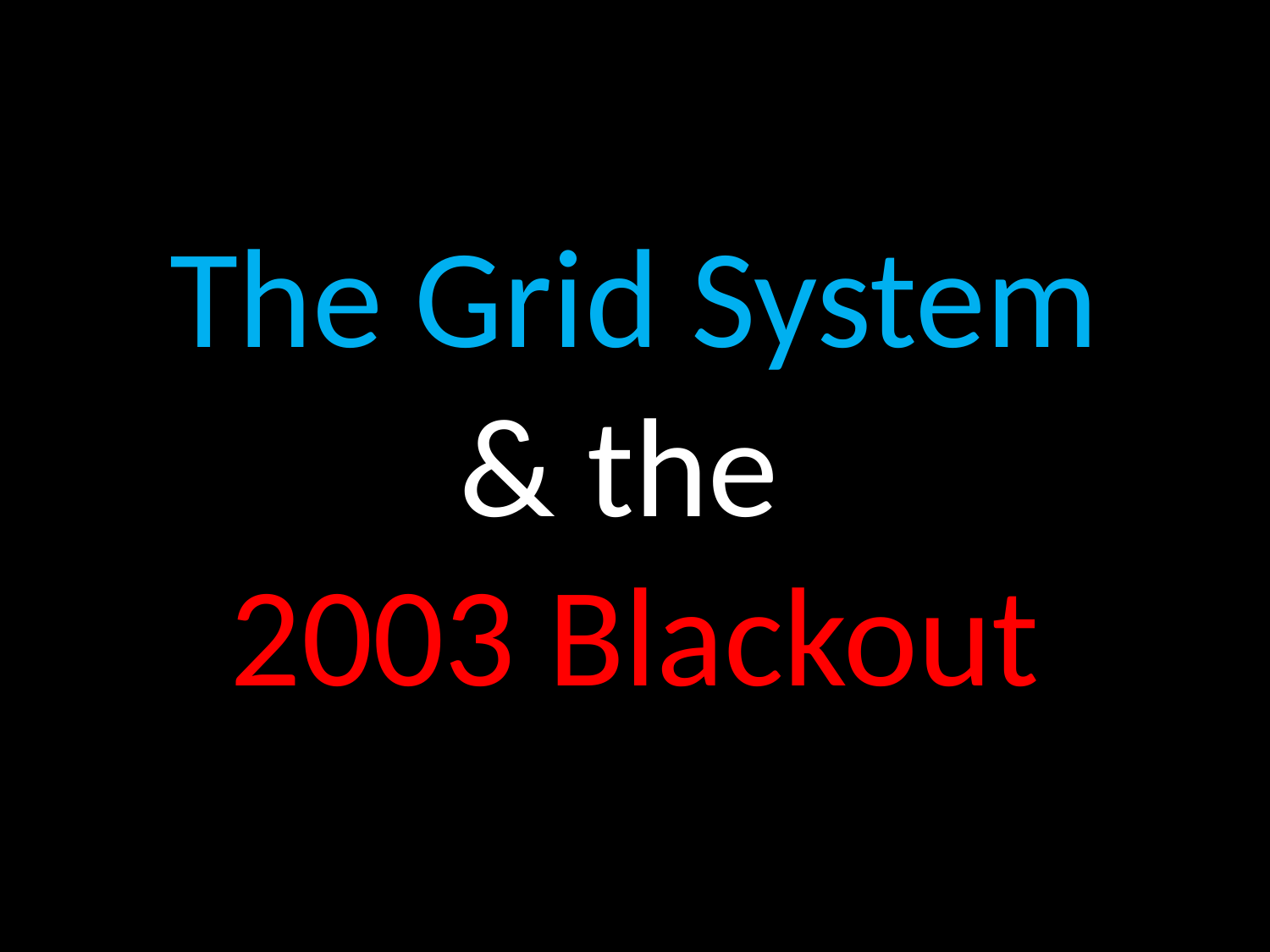

# The Grid System & the 2003 Blackout